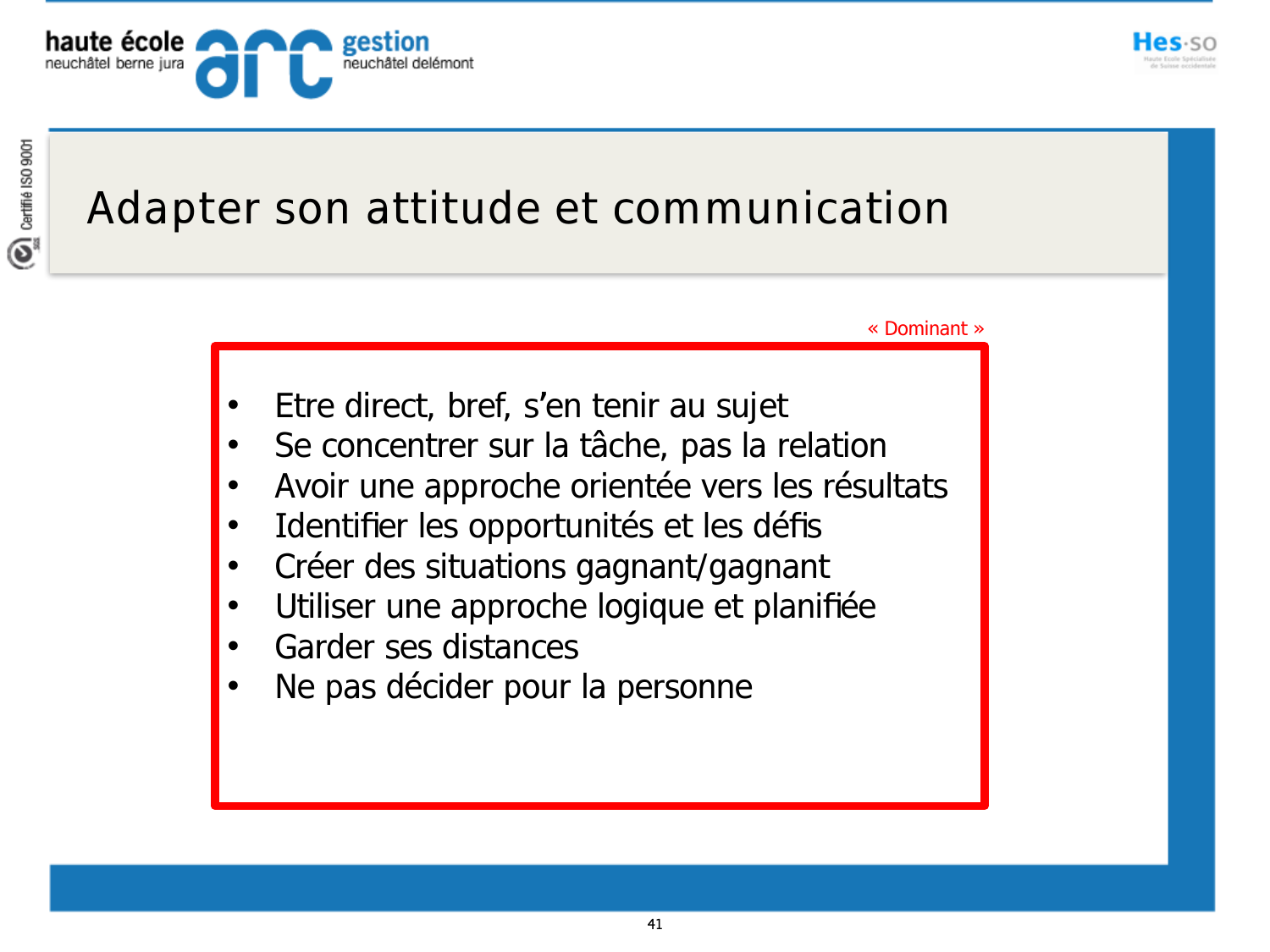

Adapter son attitude et communication
« Dominant »

Etre direct, bref, s’en tenir au sujet
Se concentrer sur la tâche, pas la relation
Avoir une approche orientée vers les résultats
Identifier les opportunités et les défis
Créer des situations gagnant/gagnant
Utiliser une approche logique et planifiée
Garder ses distances
Ne pas décider pour la personne
41